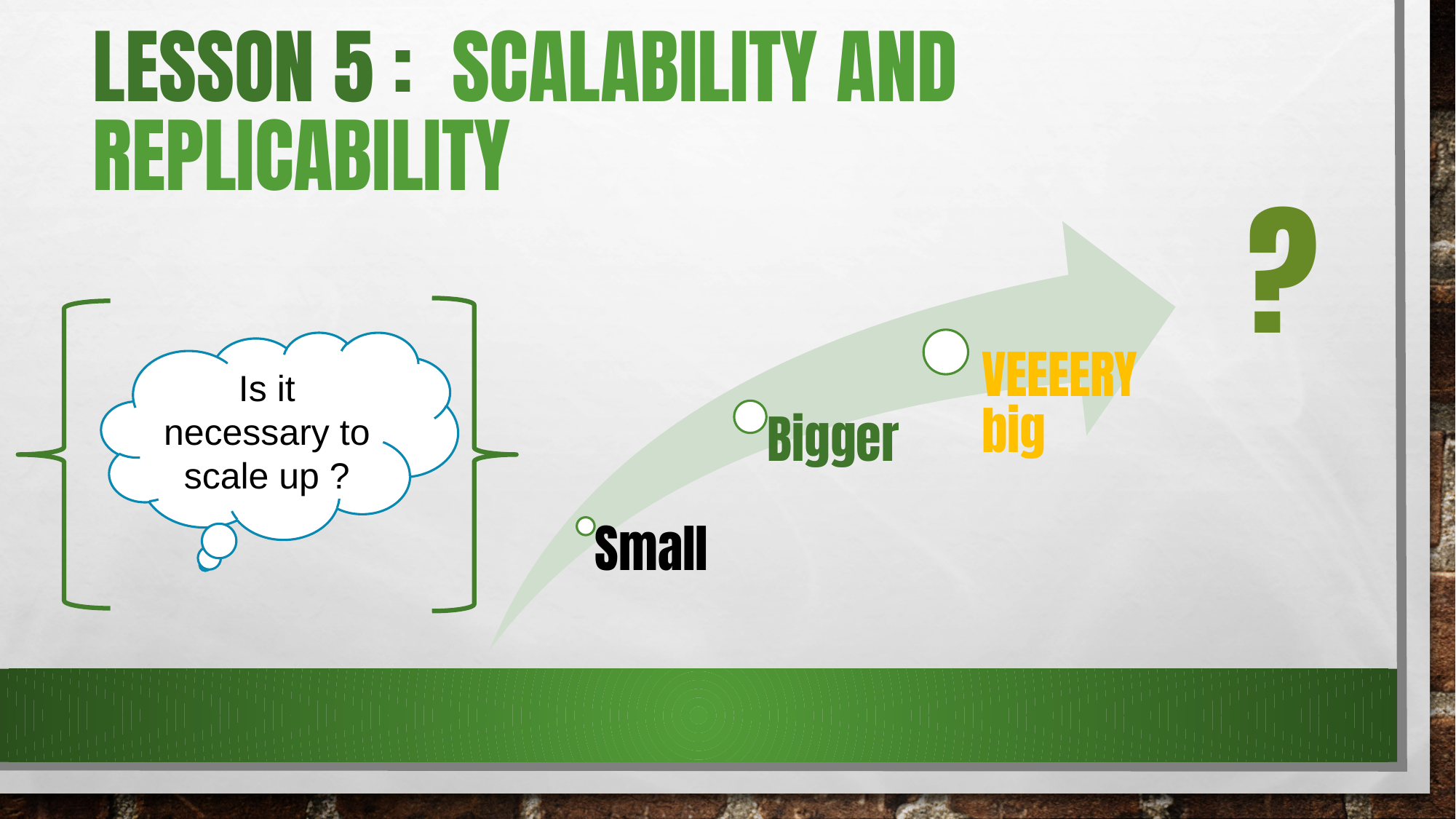

# LESSON 5 :  Scalability and Replicability
?
Small
Bigger
VEEEERY big

Is it necessary to scale up ?